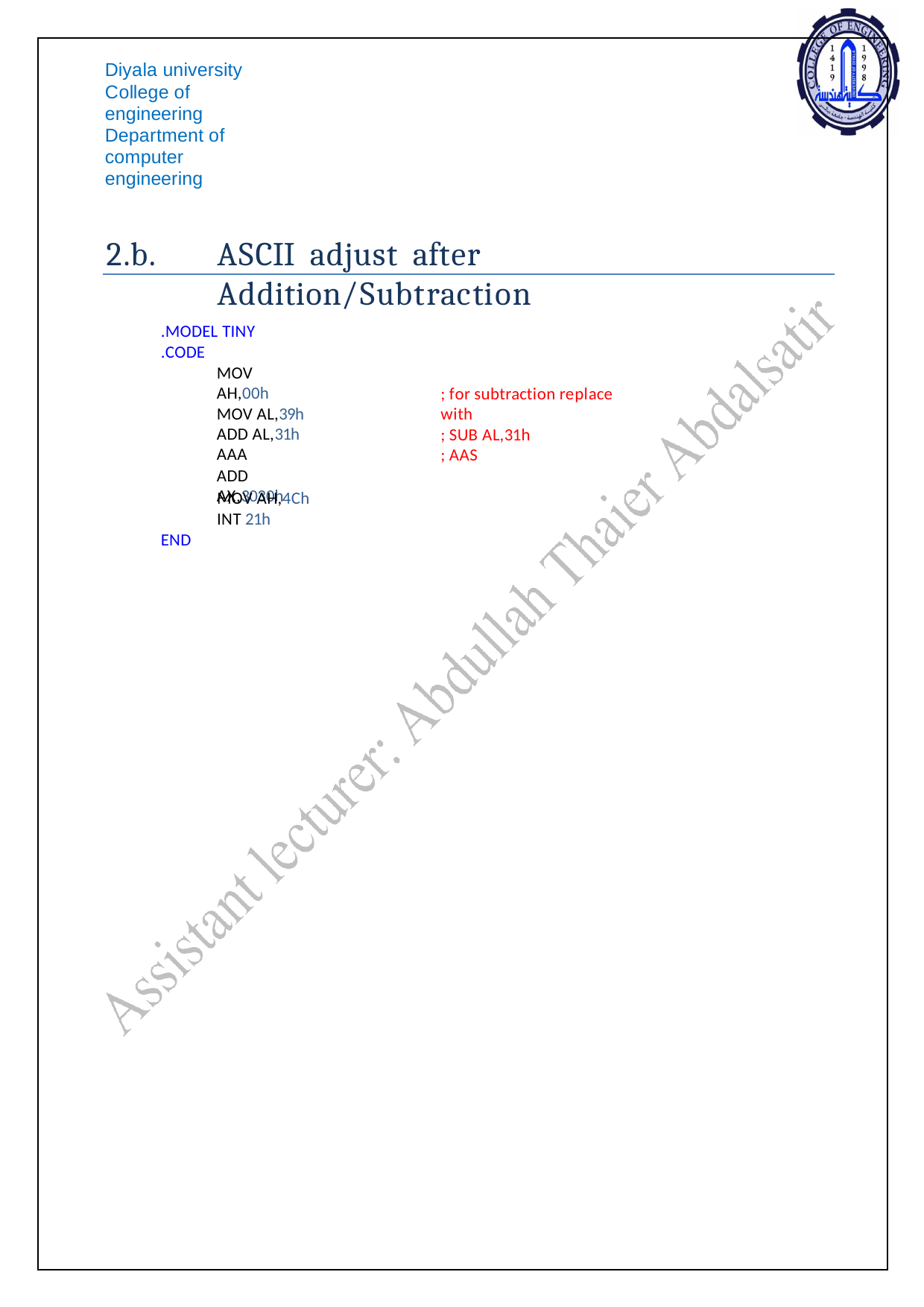

Diyala university College of engineering
Department of computer engineering
2.b.
ASCII  adjust  after Addition/Subtraction

.MODEL TINY
.CODE
MOV AH,00h MOV AL,39h ADD AL,31h AAA
ADD AX,3030h
; for subtraction replace with
; SUB AL,31h
; AAS
MOV AH,4Ch INT 21h
END